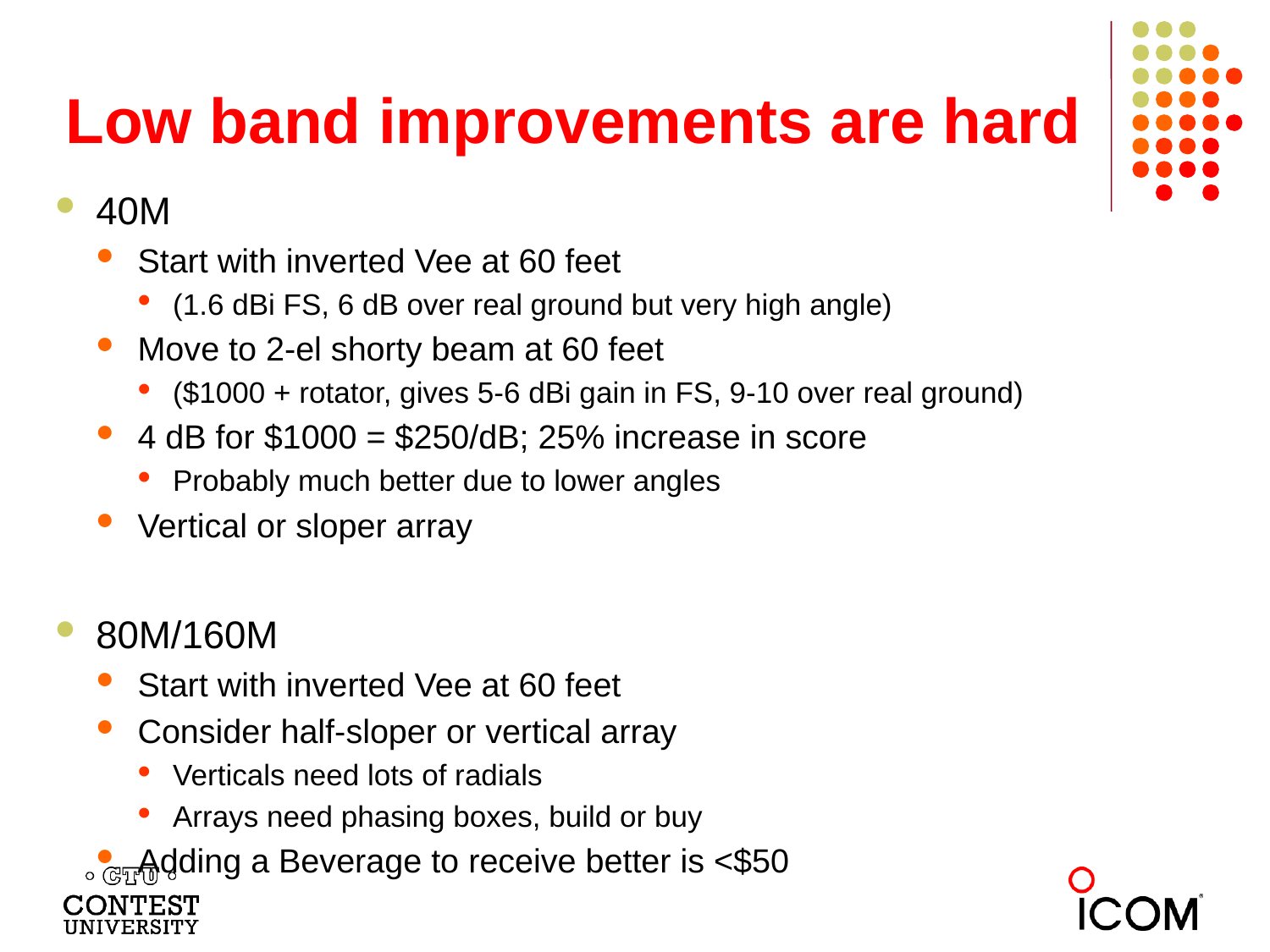

# Low band improvements are hard
40M
Start with inverted Vee at 60 feet
(1.6 dBi FS, 6 dB over real ground but very high angle)
Move to 2-el shorty beam at 60 feet
($1000 + rotator, gives 5-6 dBi gain in FS, 9-10 over real ground)
4 dB for $1000 = $250/dB; 25% increase in score
Probably much better due to lower angles
Vertical or sloper array

80M/160M
Start with inverted Vee at 60 feet
Consider half-sloper or vertical array
Verticals need lots of radials
Arrays need phasing boxes, build or buy
Adding a Beverage to receive better is <$50